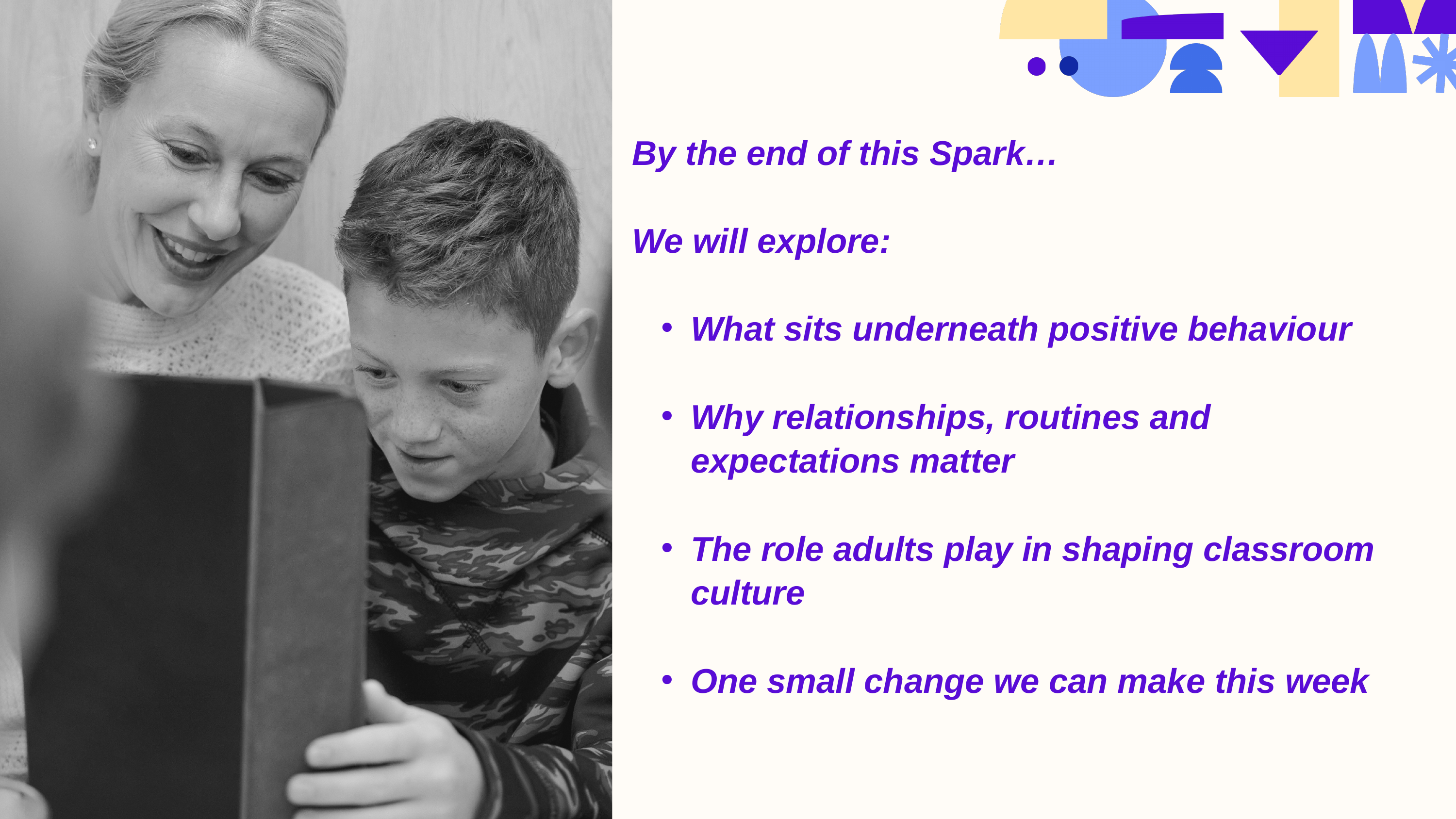

By the end of this Spark…

We will explore:

What sits underneath positive behaviour

Why relationships, routines and expectations matter

The role adults play in shaping classroom culture

One small change we can make this week